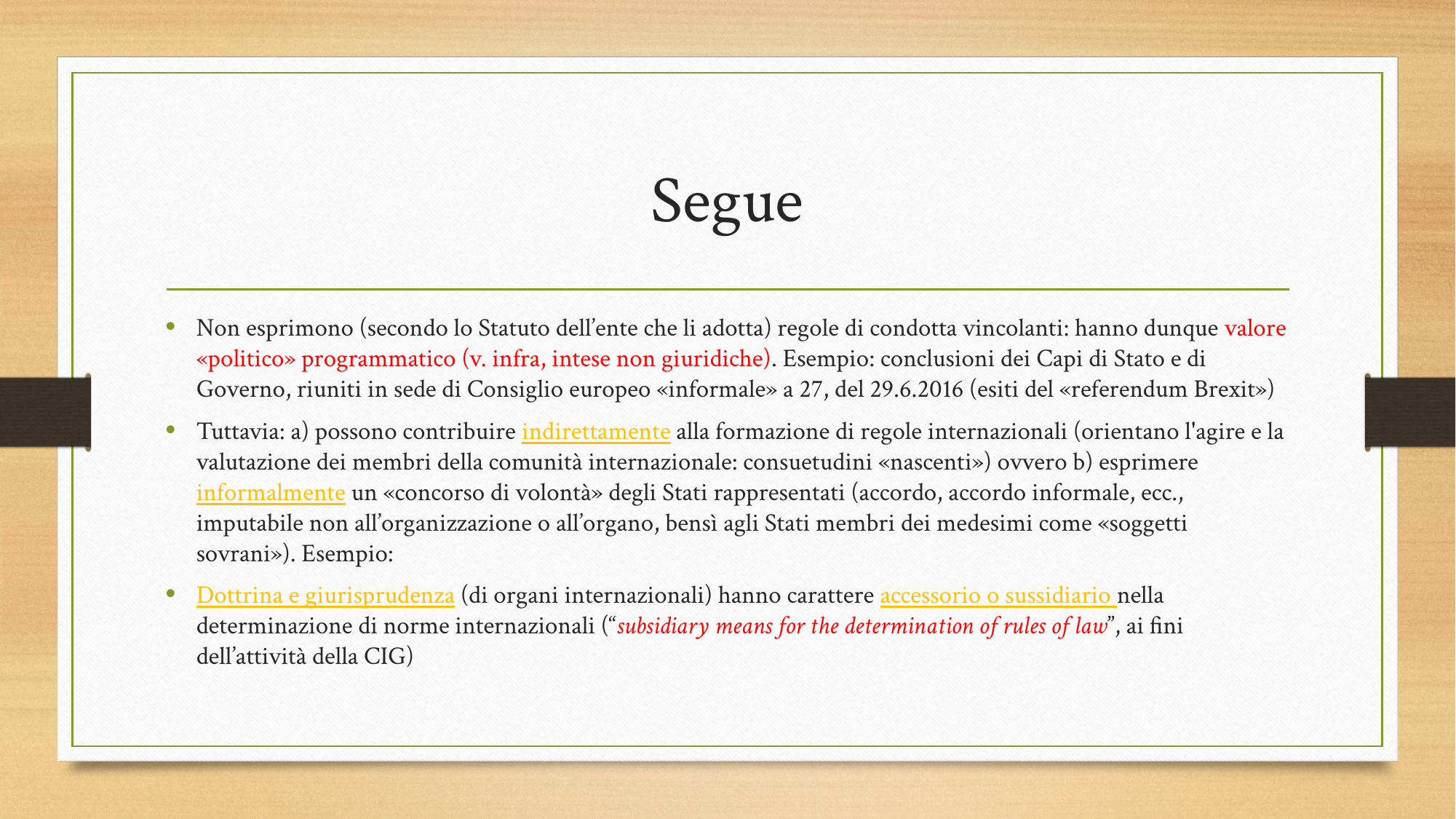

# Segue
Non esprimono (secondo lo Statuto dell’ente che li adotta) regole di condotta vincolanti: hanno dunque valore «politico» programmatico (v. infra, intese non giuridiche). Esempio: conclusioni dei Capi di Stato e di Governo, riuniti in sede di Consiglio europeo «informale» a 27, del 29.6.2016 (esiti del «referendum Brexit»)
Tuttavia: a) possono contribuire indirettamente alla formazione di regole internazionali (orientano l'agire e la valutazione dei membri della comunità internazionale: consuetudini «nascenti») ovvero b) esprimere informalmente un «concorso di volontà» degli Stati rappresentati (accordo, accordo informale, ecc., imputabile non all’organizzazione o all’organo, bensì agli Stati membri dei medesimi come «soggetti sovrani»). Esempio:
Dottrina e giurisprudenza (di organi internazionali) hanno carattere accessorio o sussidiario nella determinazione di norme internazionali (“subsidiary means for the determination of rules of law”, ai fini dell’attività della CIG)